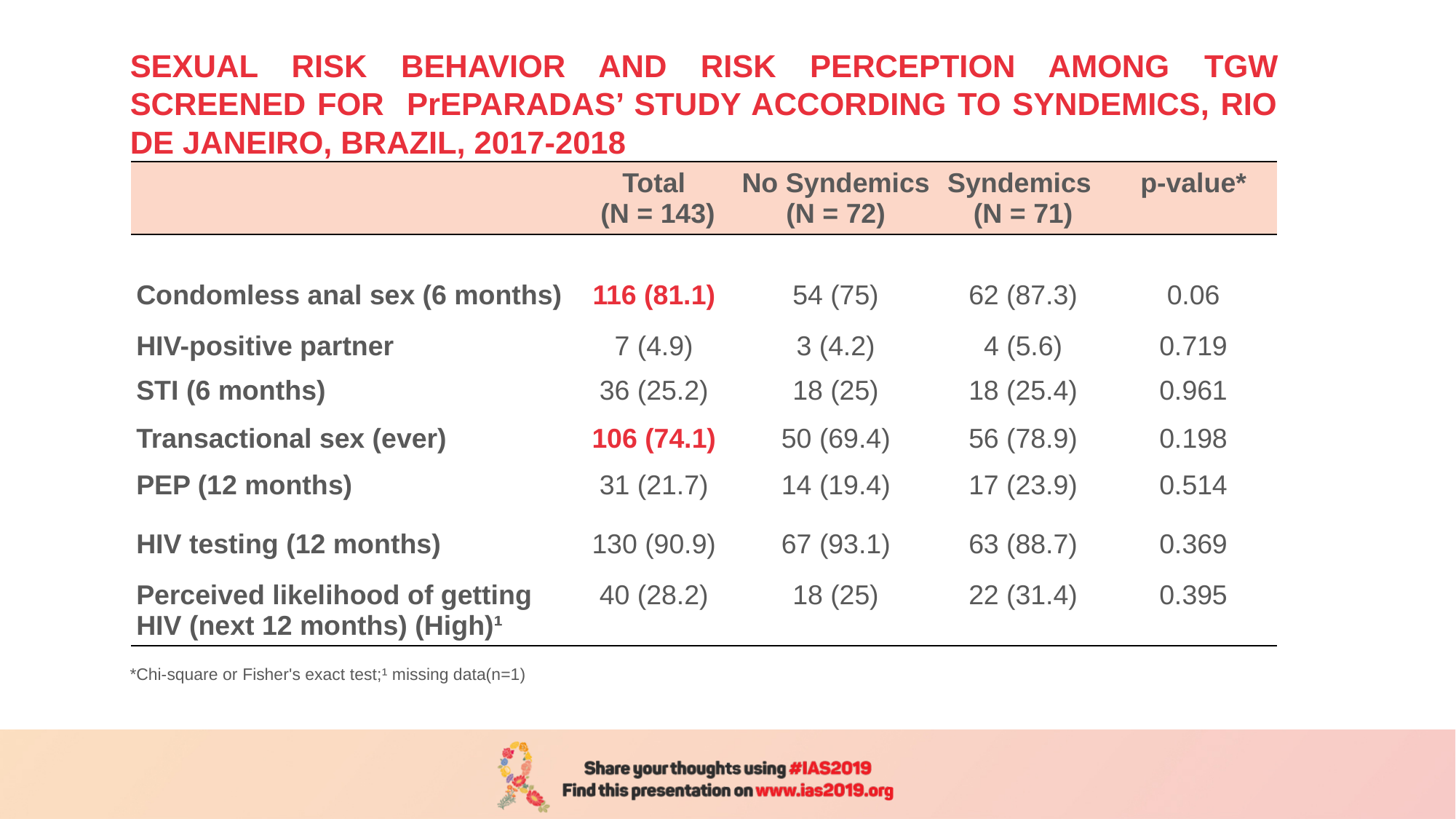

# SEXUAL RISK BEHAVIOR AND RISK PERCEPTION AMONG TGW SCREENED FOR  PrEPARADAS’ STUDY ACCORDING TO SYNDEMICS, RIO DE JANEIRO, BRAZIL, 2017-2018
|  | Total (N = 143) | No Syndemics (N = 72) | Syndemics (N = 71) | p-value\* |
| --- | --- | --- | --- | --- |
|  |  |  |  |  |
| Condomless anal sex (6 months) | 116 (81.1) | 54 (75) | 62 (87.3) | 0.06 |
| HIV-positive partner | 7 (4.9) | 3 (4.2) | 4 (5.6) | 0.719 |
| STI (6 months) | 36 (25.2) | 18 (25) | 18 (25.4) | 0.961 |
| Transactional sex (ever) | 106 (74.1) | 50 (69.4) | 56 (78.9) | 0.198 |
| PEP (12 months) | 31 (21.7) | 14 (19.4) | 17 (23.9) | 0.514 |
| HIV testing (12 months) | 130 (90.9) | 67 (93.1) | 63 (88.7) | 0.369 |
| Perceived likelihood of getting HIV (next 12 months) (High)¹ | 40 (28.2) | 18 (25) | 22 (31.4) | 0.395 |
*Chi-square or Fisher's exact test;¹ missing data(n=1)